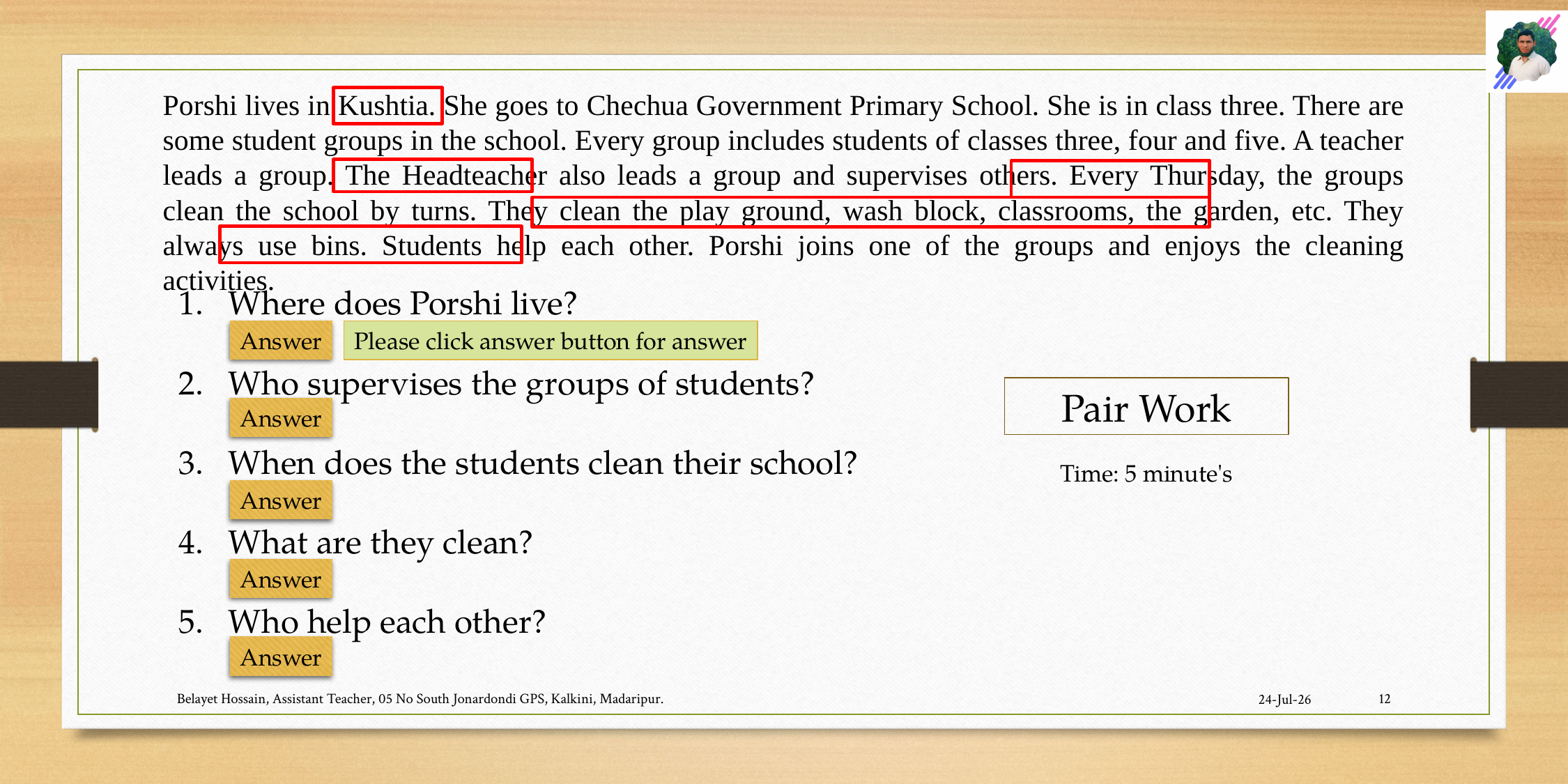

Porshi lives in Kushtia. She goes to Chechua Government Primary School. She is in class three. There are some student groups in the school. Every group includes students of classes three, four and five. A teacher leads a group. The Headteacher also leads a group and supervises others. Every Thursday, the groups clean the school by turns. They clean the play ground, wash block, classrooms, the garden, etc. They always use bins. Students help each other. Porshi joins one of the groups and enjoys the cleaning activities.

Where does Porshi live?

Who supervises the groups of students?

When does the students clean their school?

What are they clean?

Who help each other?

Answer
Please click answer button for answer
Pair Work
Answer
Time: 5 minute's
Answer
Answer
Answer
Belayet Hossain, Assistant Teacher, 05 No South Jonardondi GPS, Kalkini, Madaripur.
24-Jul-26
12